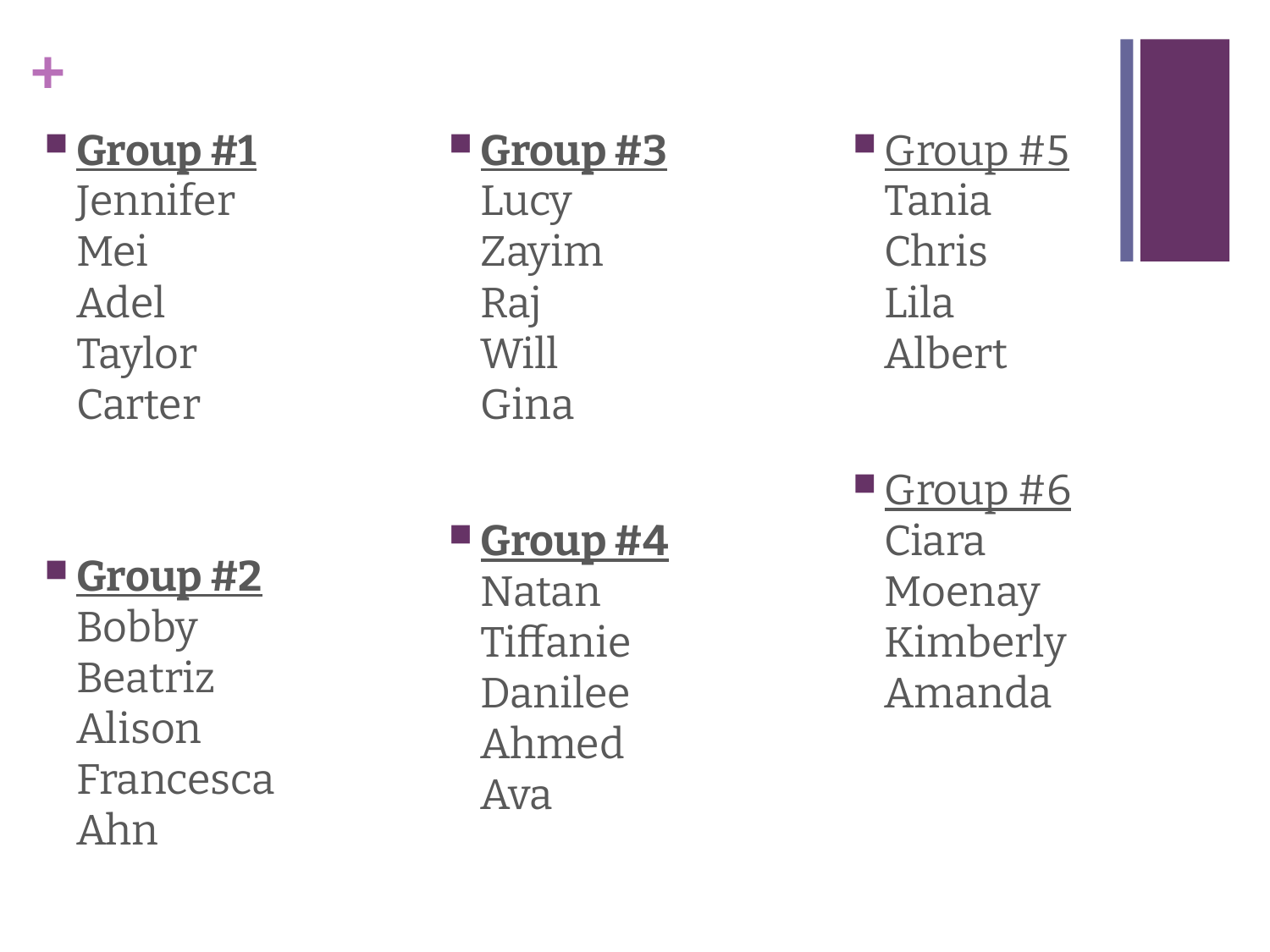

Group #1
Jennifer
Mei
Adel
Taylor
Carter

Group #2
Bobby
Beatriz
Alison
Francesca
Ahn

Group #3
Lucy
Zayim
Raj
Will
Gina
Group #4
Natan
Tiffanie
Danilee
Ahmed
Ava
Group #5
Tania
Chris
Lila
Albert
Group #6
Ciara
Moenay
Kimberly
Amanda